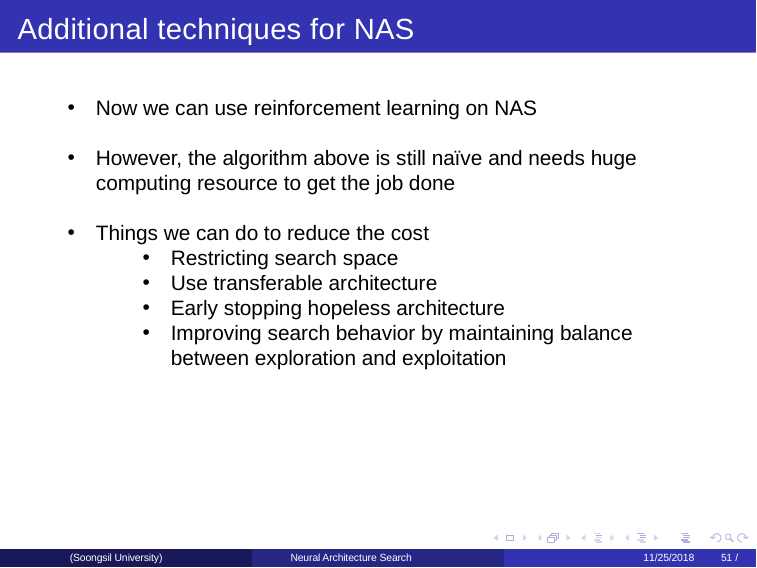

Additional techniques for NAS
Now we can use reinforcement learning on NAS

However, the algorithm above is still naïve and needs huge computing resource to get the job done

Things we can do to reduce the cost
Restricting search space
Use transferable architecture
Early stopping hopeless architecture
Improving search behavior by maintaining balance between exploration and exploitation

(Soongsil University)
Neural Architecture Search
11/25/2018	51 /